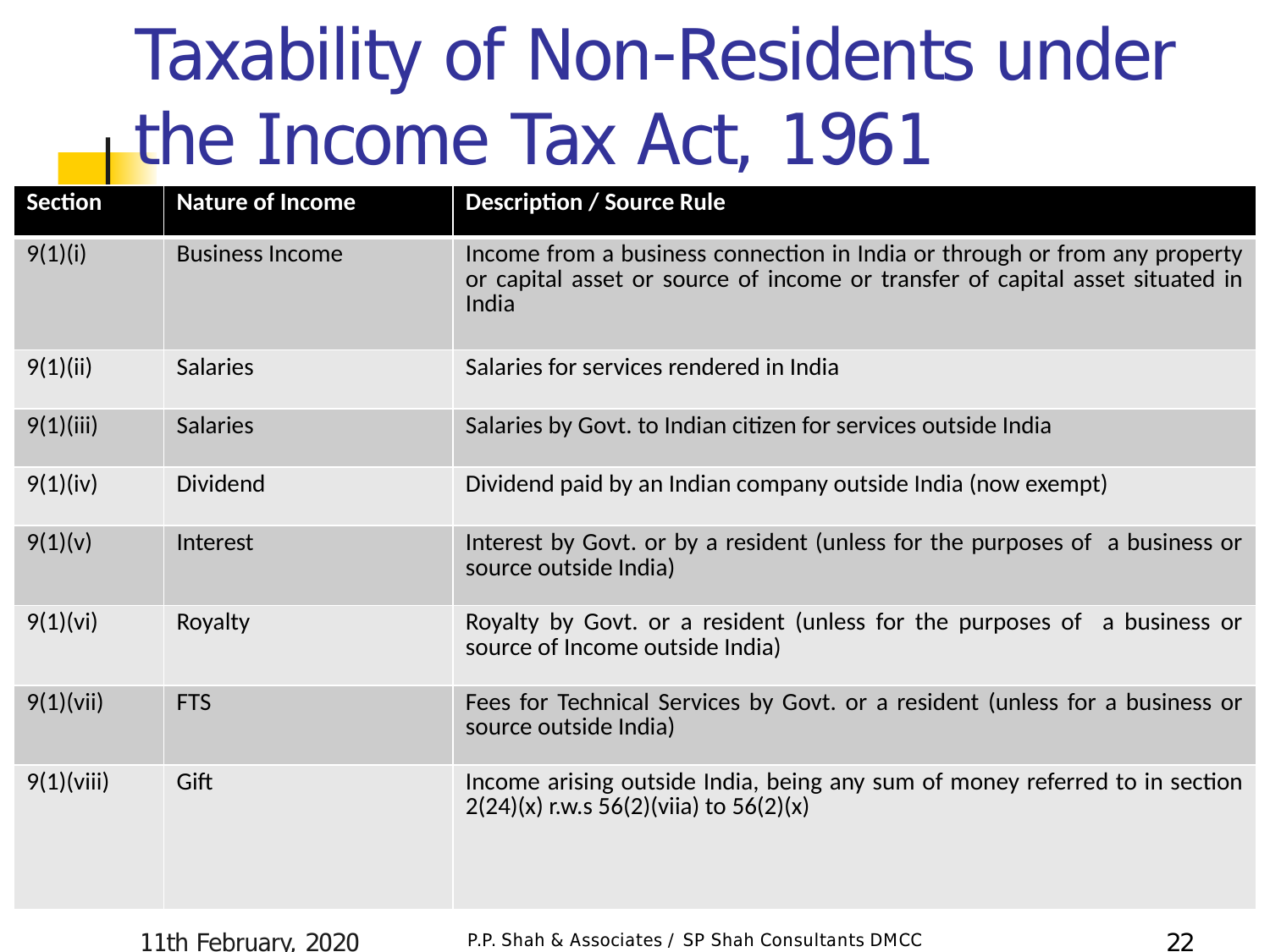

# Taxability of Non-Residents under the Income Tax Act, 1961
| Section | Nature of Income | Description / Source Rule |
| --- | --- | --- |
| 9(1)(i) | Business Income | Income from a business connection in India or through or from any property or capital asset or source of income or transfer of capital asset situated in India |
| 9(1)(ii) | Salaries | Salaries for services rendered in India |
| 9(1)(iii) | Salaries | Salaries by Govt. to Indian citizen for services outside India |
| 9(1)(iv) | Dividend | Dividend paid by an Indian company outside India (now exempt) |
| 9(1)(v) | Interest | Interest by Govt. or by a resident (unless for the purposes of a business or source outside India) |
| 9(1)(vi) | Royalty | Royalty by Govt. or a resident (unless for the purposes of a business or source of Income outside India) |
| 9(1)(vii) | FTS | Fees for Technical Services by Govt. or a resident (unless for a business or source outside India) |
| 9(1)(viii) | Gift | Income arising outside India, being any sum of money referred to in section 2(24)(x) r.w.s 56(2)(viia) to 56(2)(x) |
11th February, 2020
22
P.P. Shah & Associates / SP Shah Consultants DMCC